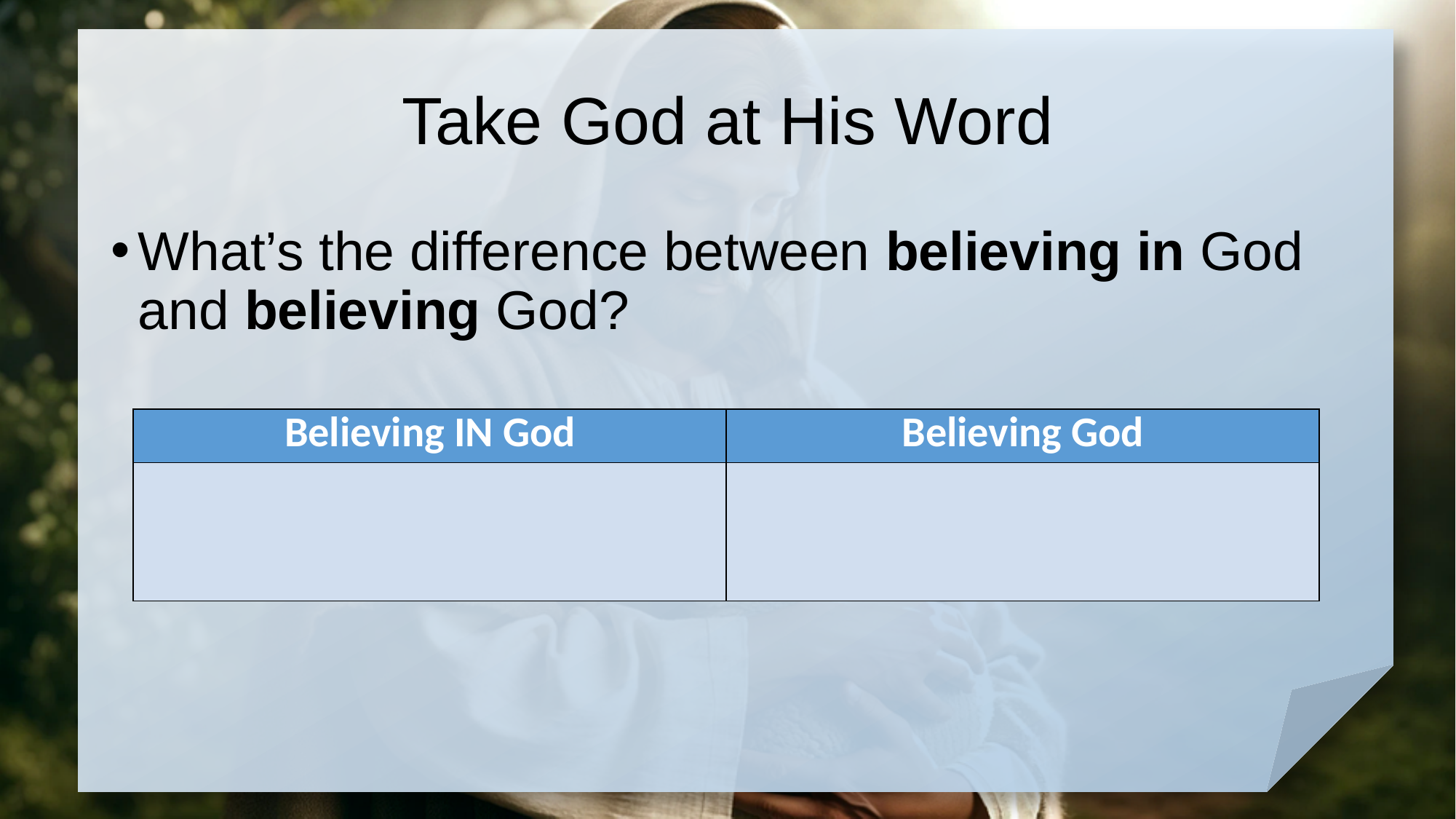

# Take God at His Word
What’s the difference between believing in God and believing God?
| Believing IN God | Believing God |
| --- | --- |
|  |  |